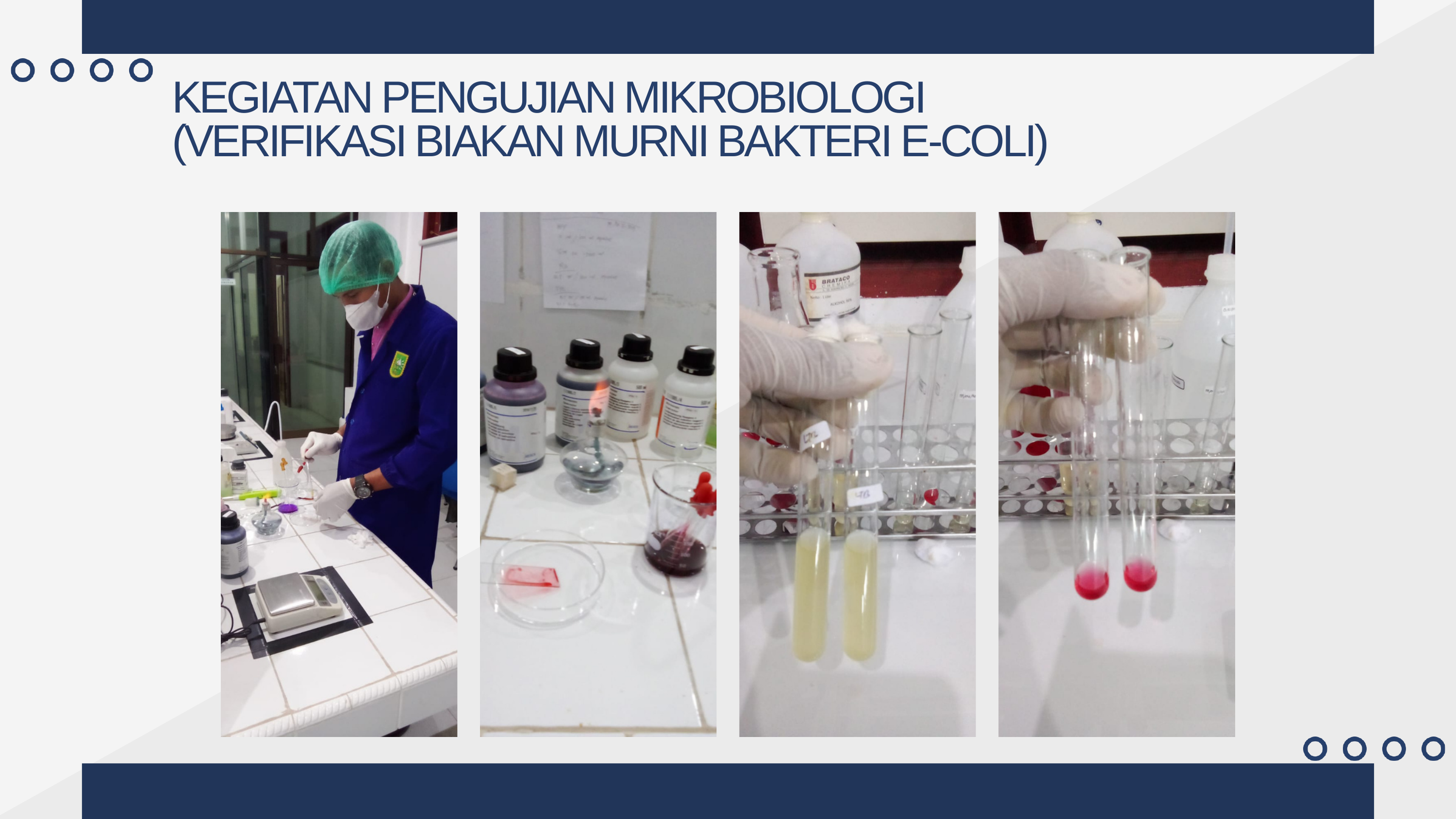

KEGIATAN PENGUJIAN MIKROBIOLOGI
(VERIFIKASI BIAKAN MURNI BAKTERI E-COLI)